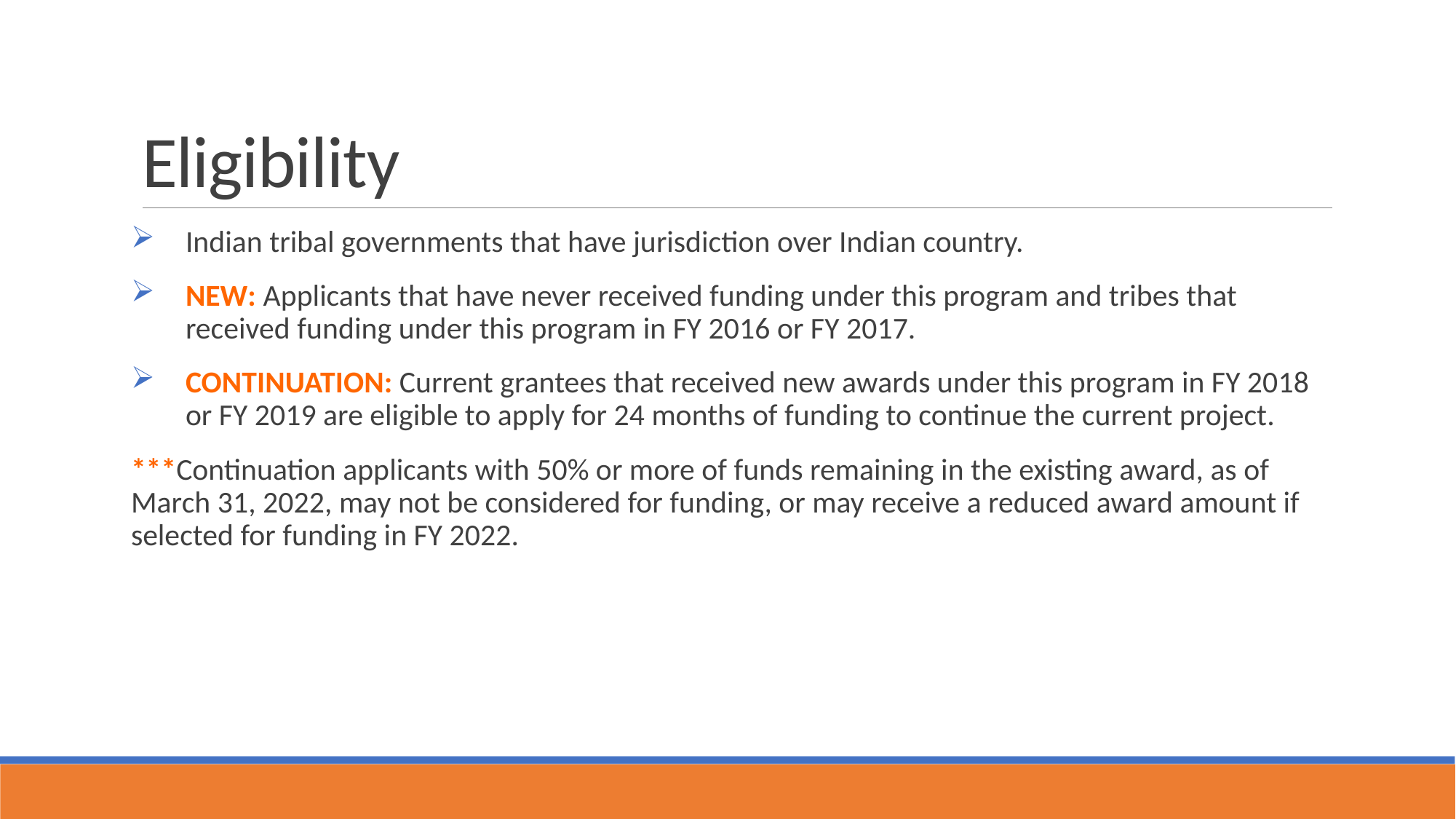

# Eligibility
Indian tribal governments that have jurisdiction over Indian country.
NEW: Applicants that have never received funding under this program and tribes that received funding under this program in FY 2016 or FY 2017.
CONTINUATION: Current grantees that received new awards under this program in FY 2018 or FY 2019 are eligible to apply for 24 months of funding to continue the current project.
***Continuation applicants with 50% or more of funds remaining in the existing award, as of March 31, 2022, may not be considered for funding, or may receive a reduced award amount if selected for funding in FY 2022.